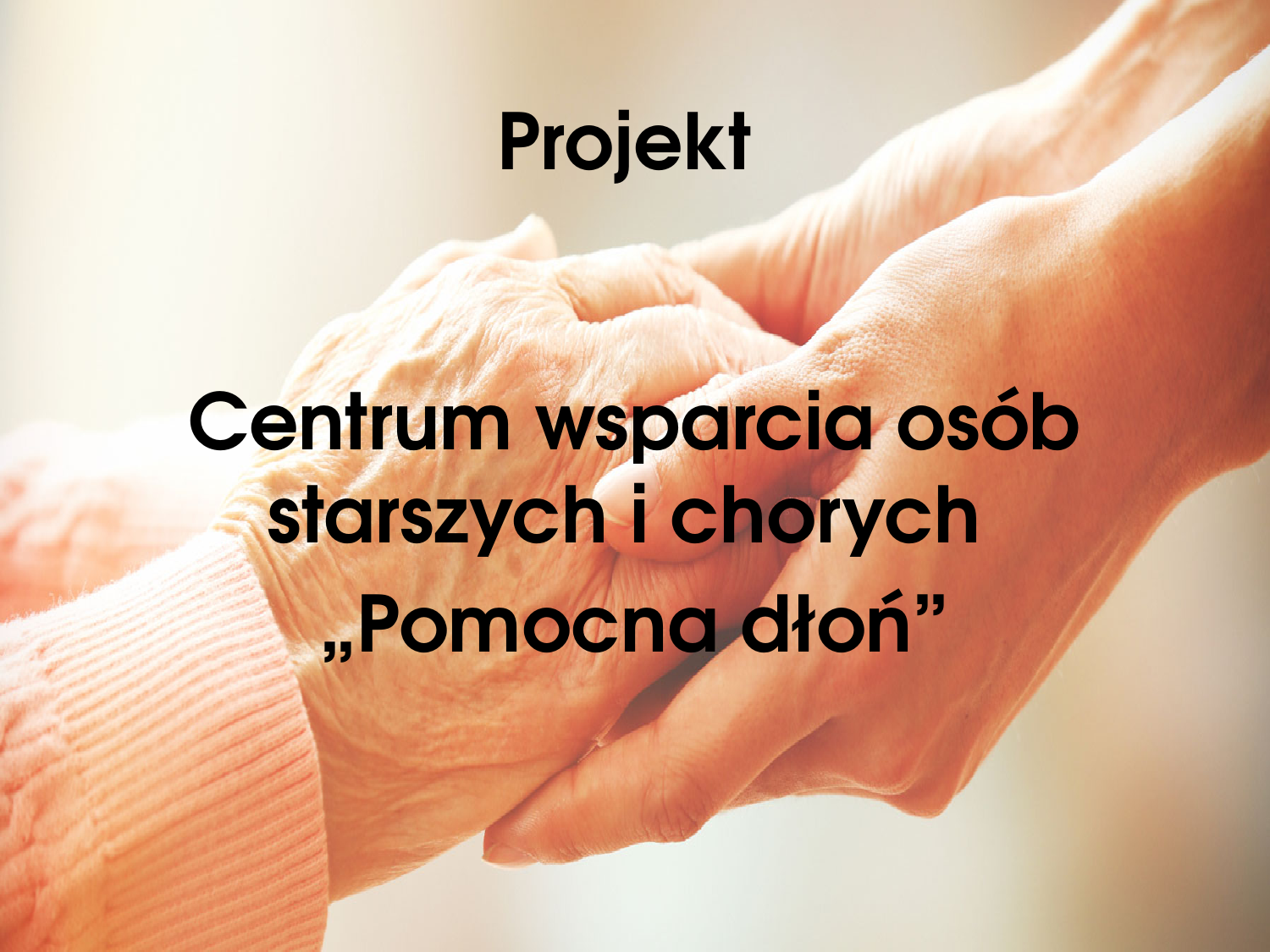

# Projekt
Centrum wsparcia osób starszych i chorych
„Pomocna dłoń”